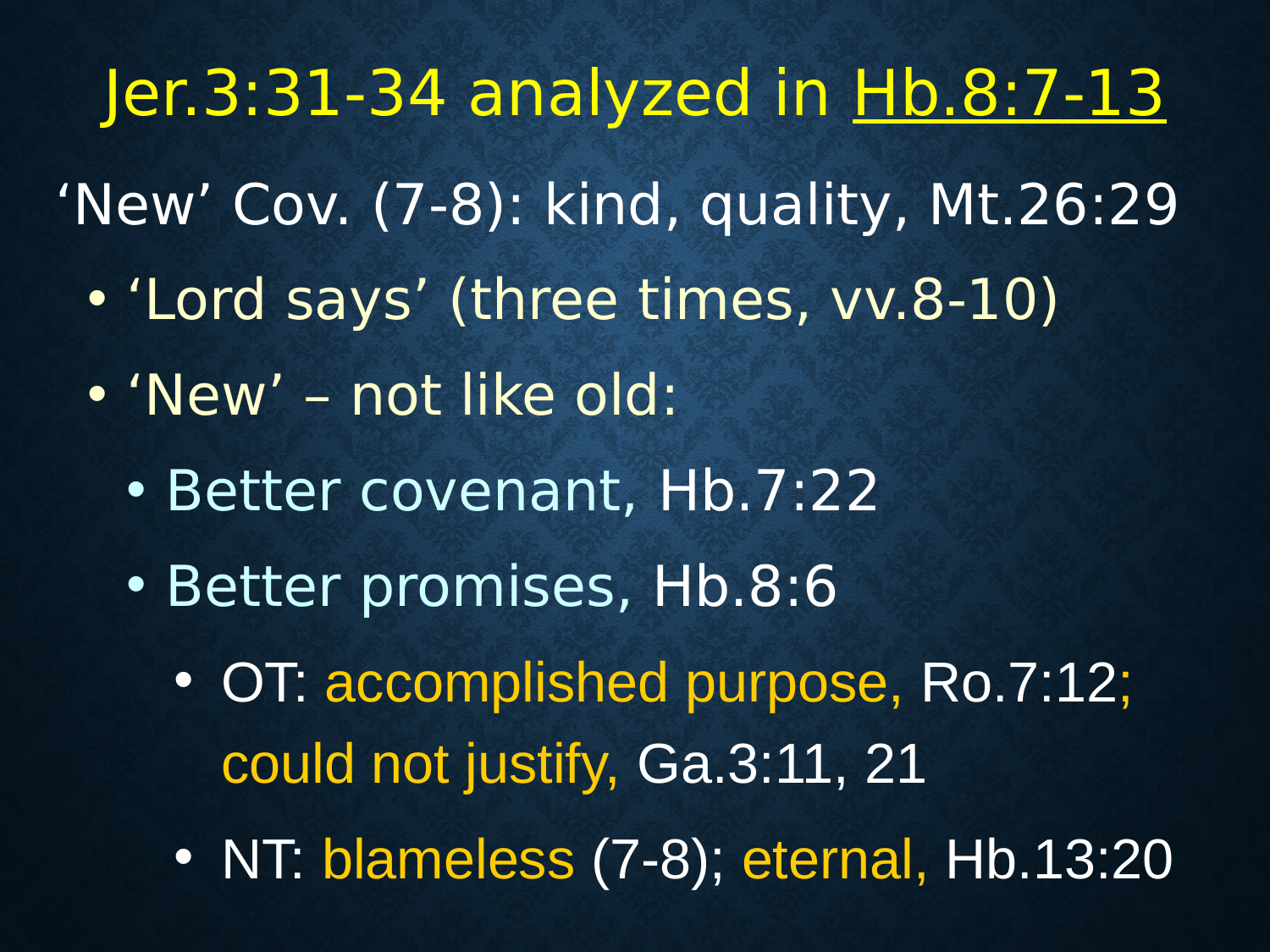

# Jer.3:31-34 analyzed in Hb.8:7-13
‘New’ Cov. (7-8): kind, quality, Mt.26:29
‘Lord says’ (three times, vv.8-10)
‘New’ – not like old:
Better covenant, Hb.7:22
Better promises, Hb.8:6
OT: accomplished purpose, Ro.7:12; could not justify, Ga.3:11, 21
NT: blameless (7-8); eternal, Hb.13:20